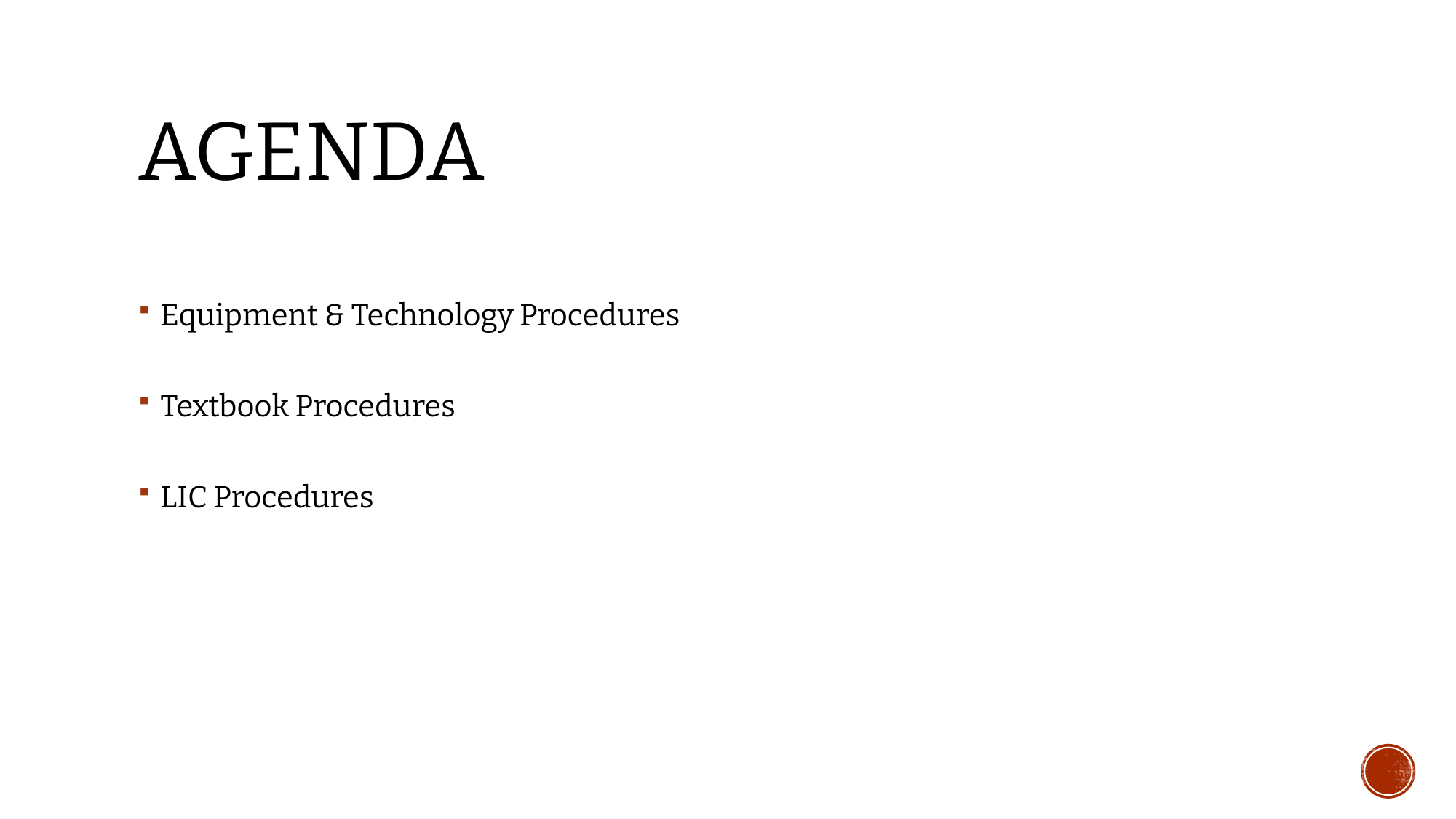

# Agenda
Equipment & Technology Procedures
Textbook Procedures
LIC Procedures